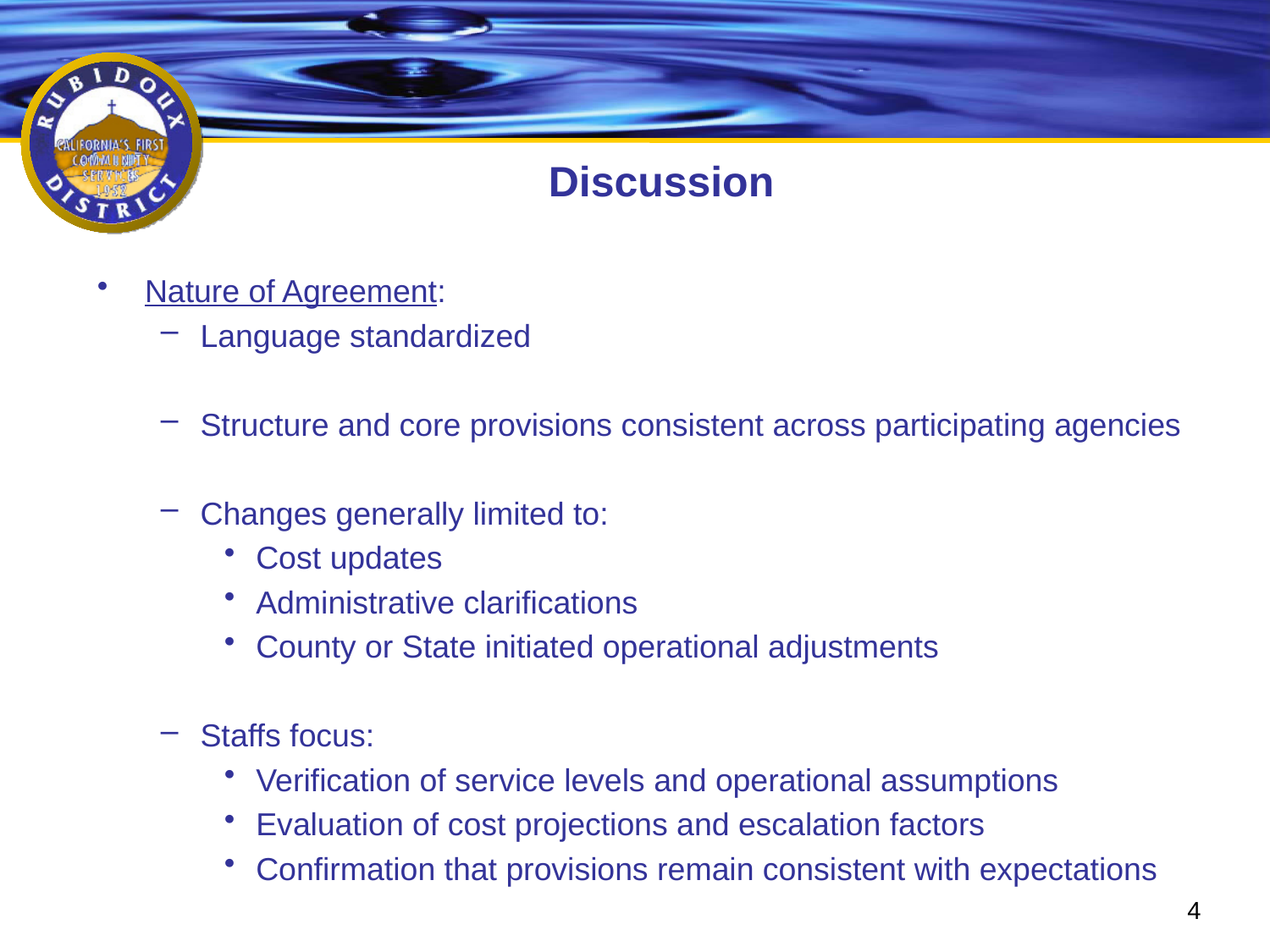

# Discussion
Nature of Agreement:
Language standardized

Structure and core provisions consistent across participating agencies

Changes generally limited to:
Cost updates
Administrative clarifications
County or State initiated operational adjustments

Staffs focus:
Verification of service levels and operational assumptions
Evaluation of cost projections and escalation factors
Confirmation that provisions remain consistent with expectations

4